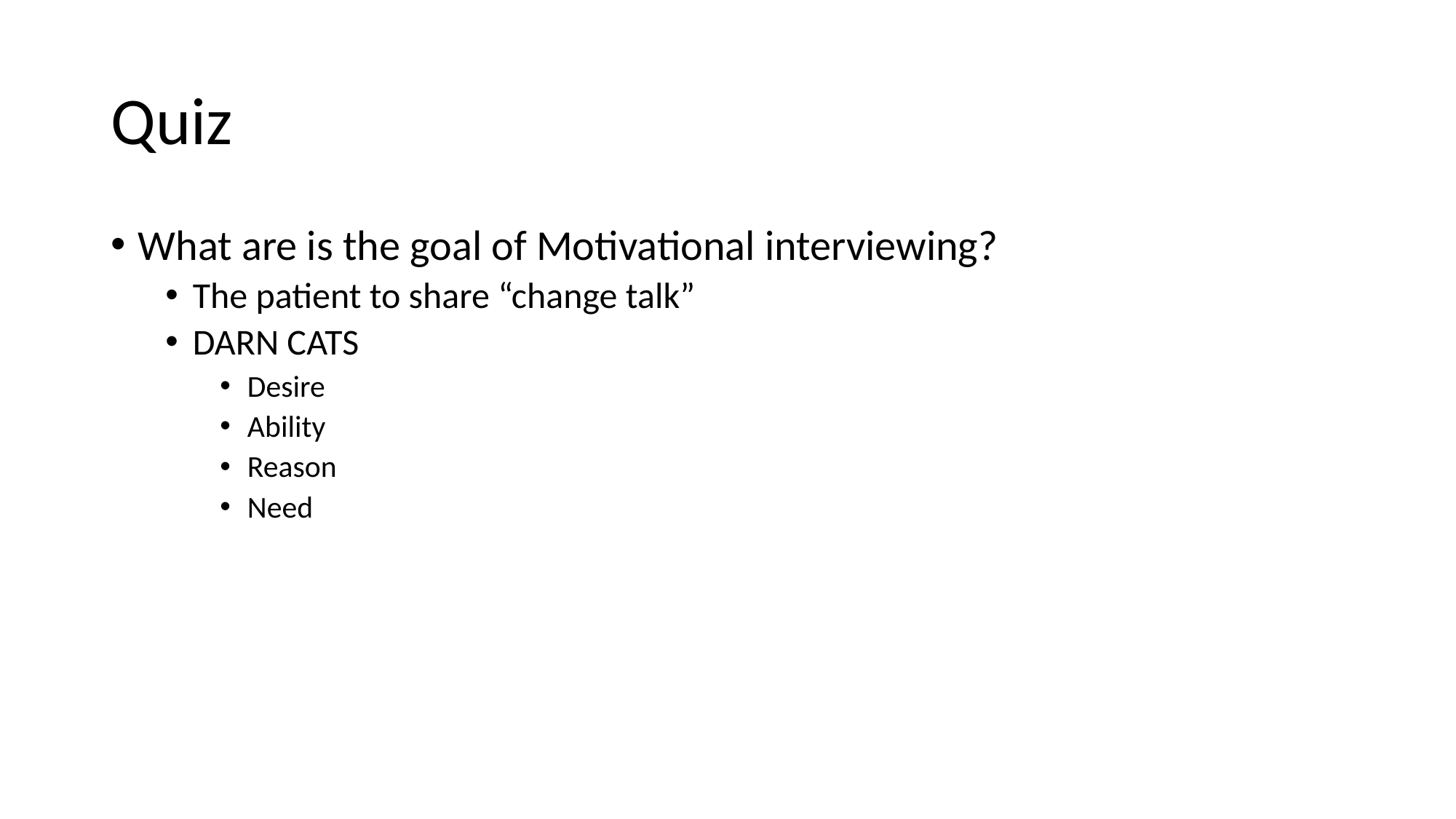

# Quiz
What are is the goal of Motivational interviewing?
The patient to share “change talk”
DARN CATS
Desire
Ability
Reason
Need